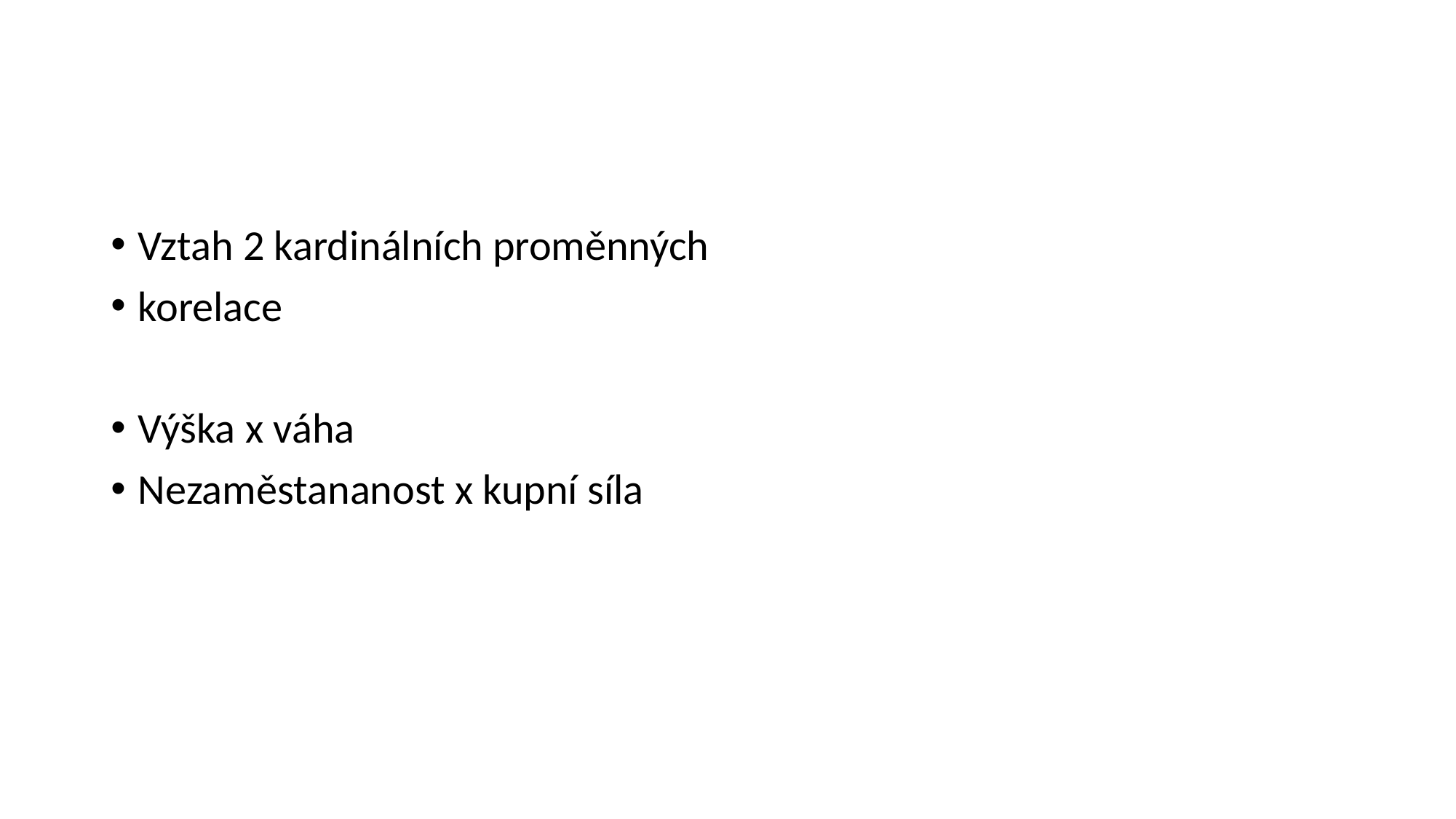

#
Vztah 2 kardinálních proměnných
korelace

Výška x váha
Nezaměstananost x kupní síla